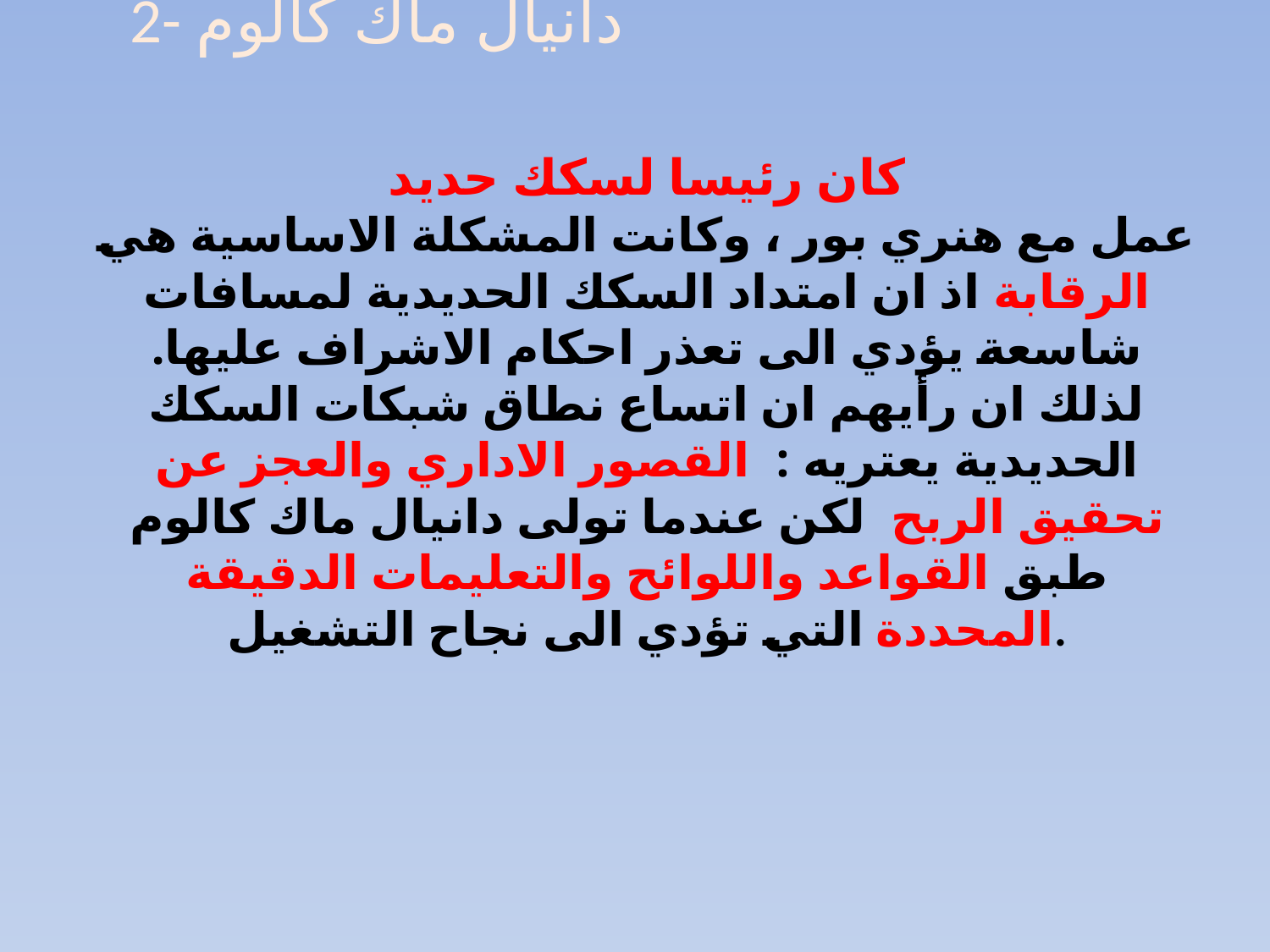

2- دانيال ماك كالوم
# كان رئيسا لسكك حديد عمل مع هنري بور ، وكانت المشكلة الاساسية هي الرقابة اذ ان امتداد السكك الحديدية لمسافات شاسعة يؤدي الى تعذر احكام الاشراف عليها. لذلك ان رأيهم ان اتساع نطاق شبكات السكك الحديدية يعتريه :  القصور الاداري والعجز عن تحقيق الربح  لكن عندما تولى دانيال ماك كالوم طبق القواعد واللوائح والتعليمات الدقيقة المحددة التي تؤدي الى نجاح التشغيل.